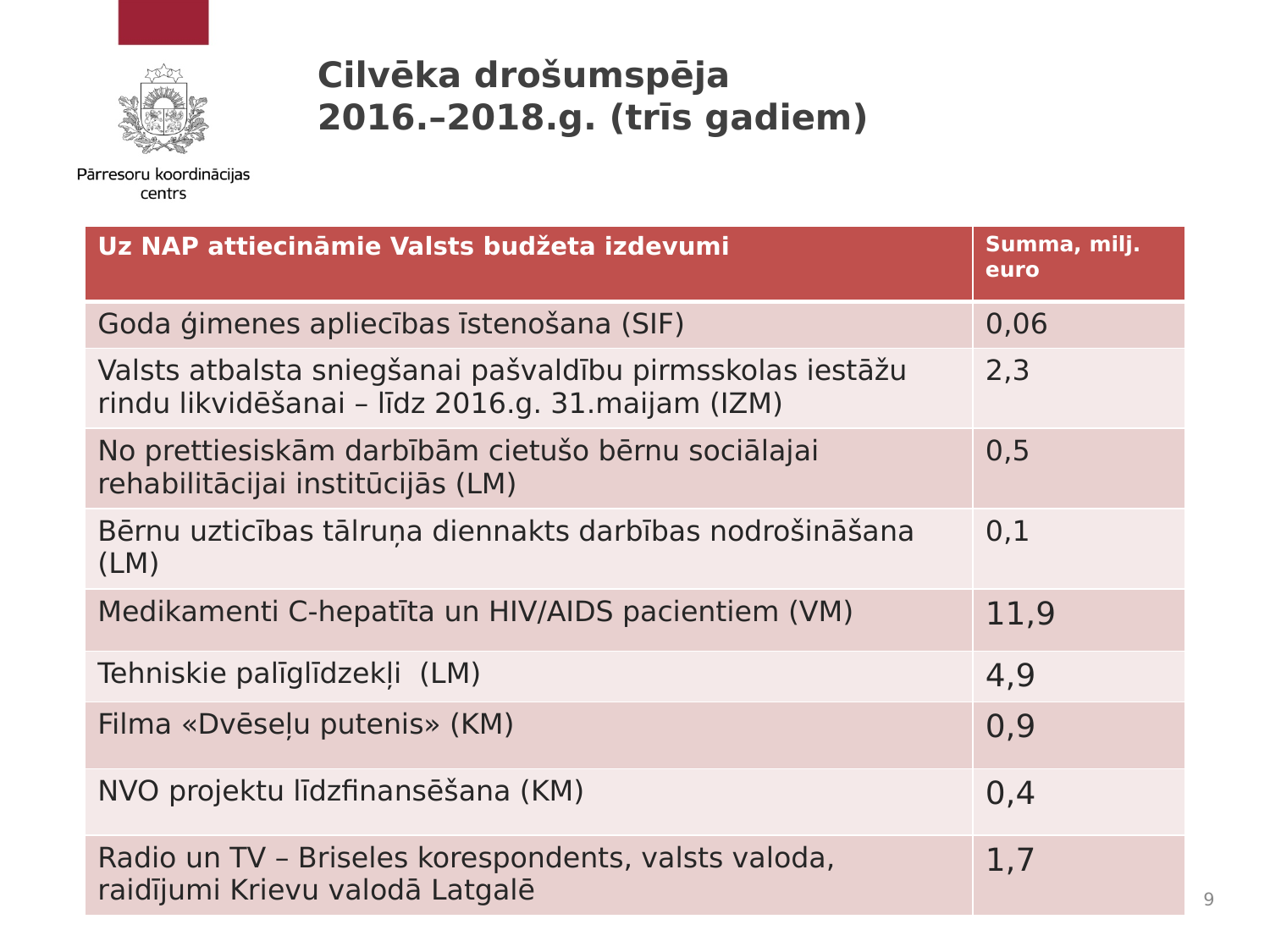

Cilvēka drošumspēja
2016.–2018.g. (trīs gadiem)
| Uz NAP attiecināmie Valsts budžeta izdevumi | Summa, milj. euro |
| --- | --- |
| Goda ģimenes apliecības īstenošana (SIF) | 0,06 |
| Valsts atbalsta sniegšanai pašvaldību pirmsskolas iestāžu rindu likvidēšanai – līdz 2016.g. 31.maijam (IZM) | 2,3 |
| No prettiesiskām darbībām cietušo bērnu sociālajai rehabilitācijai institūcijās (LM) | 0,5 |
| Bērnu uzticības tālruņa diennakts darbības nodrošināšana (LM) | 0,1 |
| Medikamenti C-hepatīta un HIV/AIDS pacientiem (VM) | 11,9 |
| Tehniskie palīglīdzekļi (LM) | 4,9 |
| Filma «Dvēseļu putenis» (KM) | 0,9 |
| NVO projektu līdzfinansēšana (KM) | 0,4 |
| Radio un TV – Briseles korespondents, valsts valoda, raidījumi Krievu valodā Latgalē | 1,7 |
9